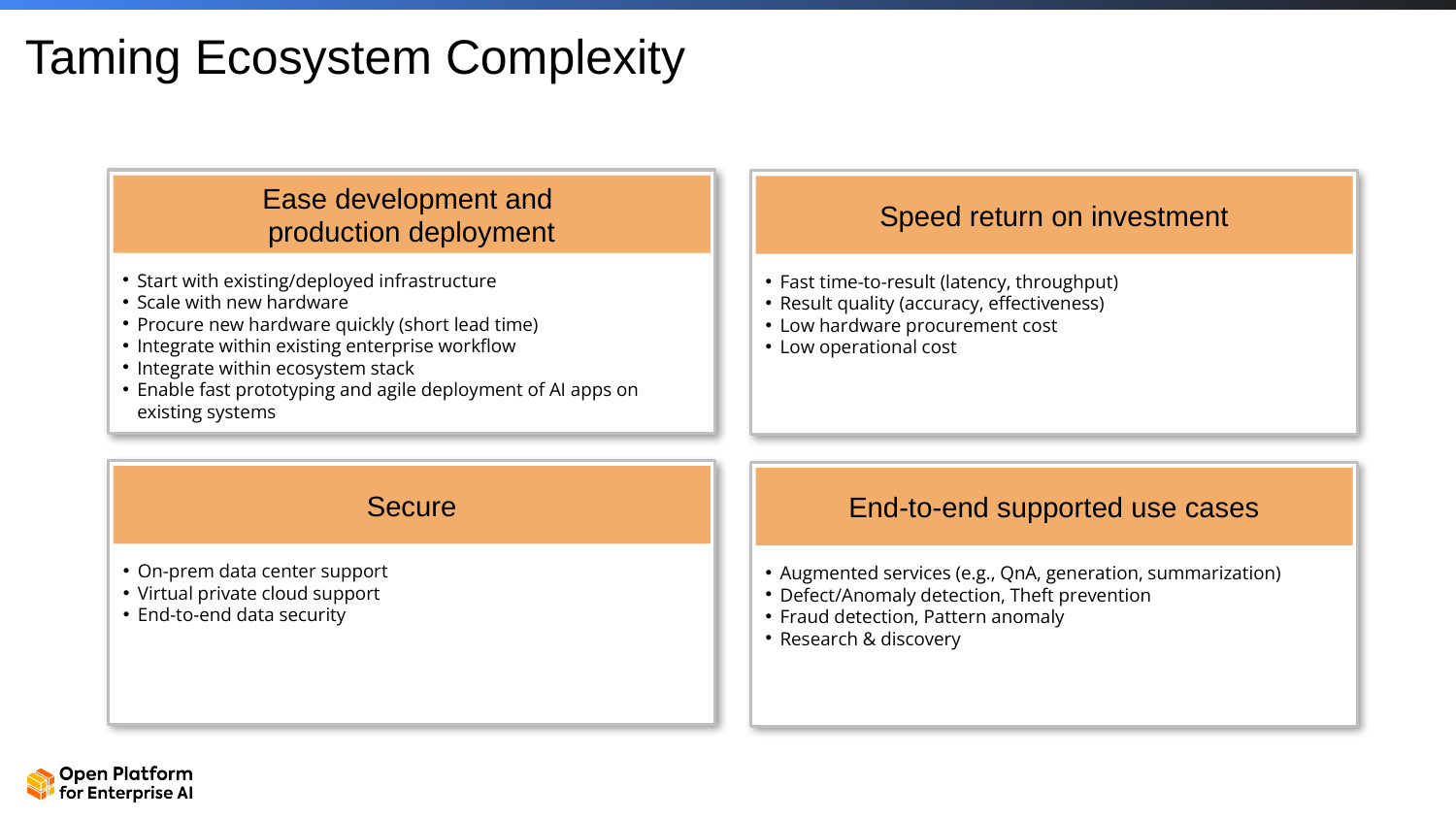

# Taming Ecosystem Complexity

Ease development and
production deployment
Speed return on investment
Start with existing/deployed infrastructure
Scale with new hardware
Procure new hardware quickly (short lead time)
Integrate within existing enterprise workflow
Integrate within ecosystem stack
Enable fast prototyping and agile deployment of AI apps on existing systems
Fast time-to-result (latency, throughput)
Result quality (accuracy, effectiveness)
Low hardware procurement cost
Low operational cost

Secure
End-to-end supported use cases
On-prem data center support
Virtual private cloud support
End-to-end data security
Augmented services (e.g., QnA, generation, summarization)
Defect/Anomaly detection, Theft prevention
Fraud detection, Pattern anomaly
Research & discovery